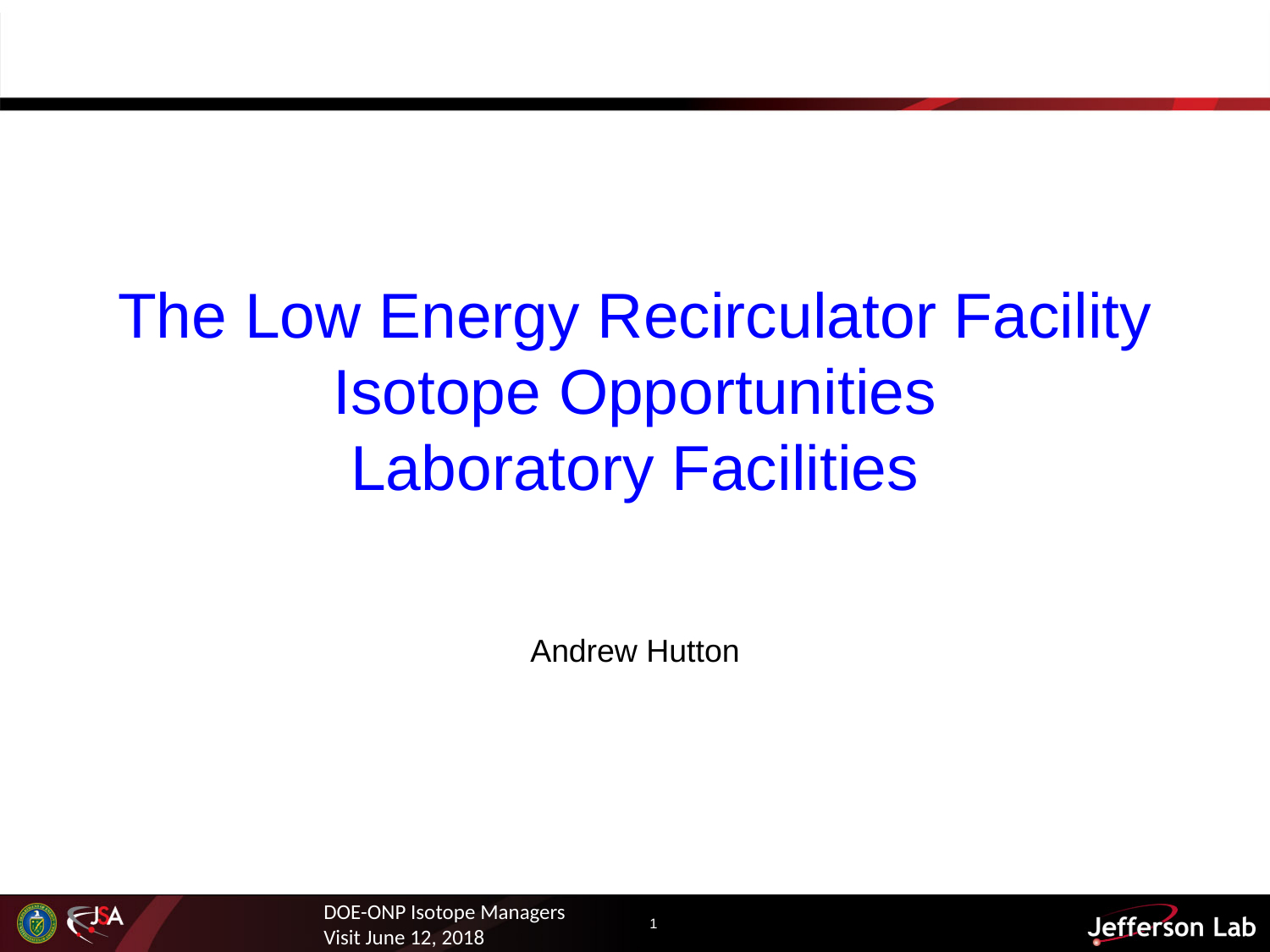

# The Low Energy Recirculator Facility Isotope Opportunities Laboratory Facilities

Andrew Hutton
1
DOE-ONP Isotope Managers Visit June 12, 2018